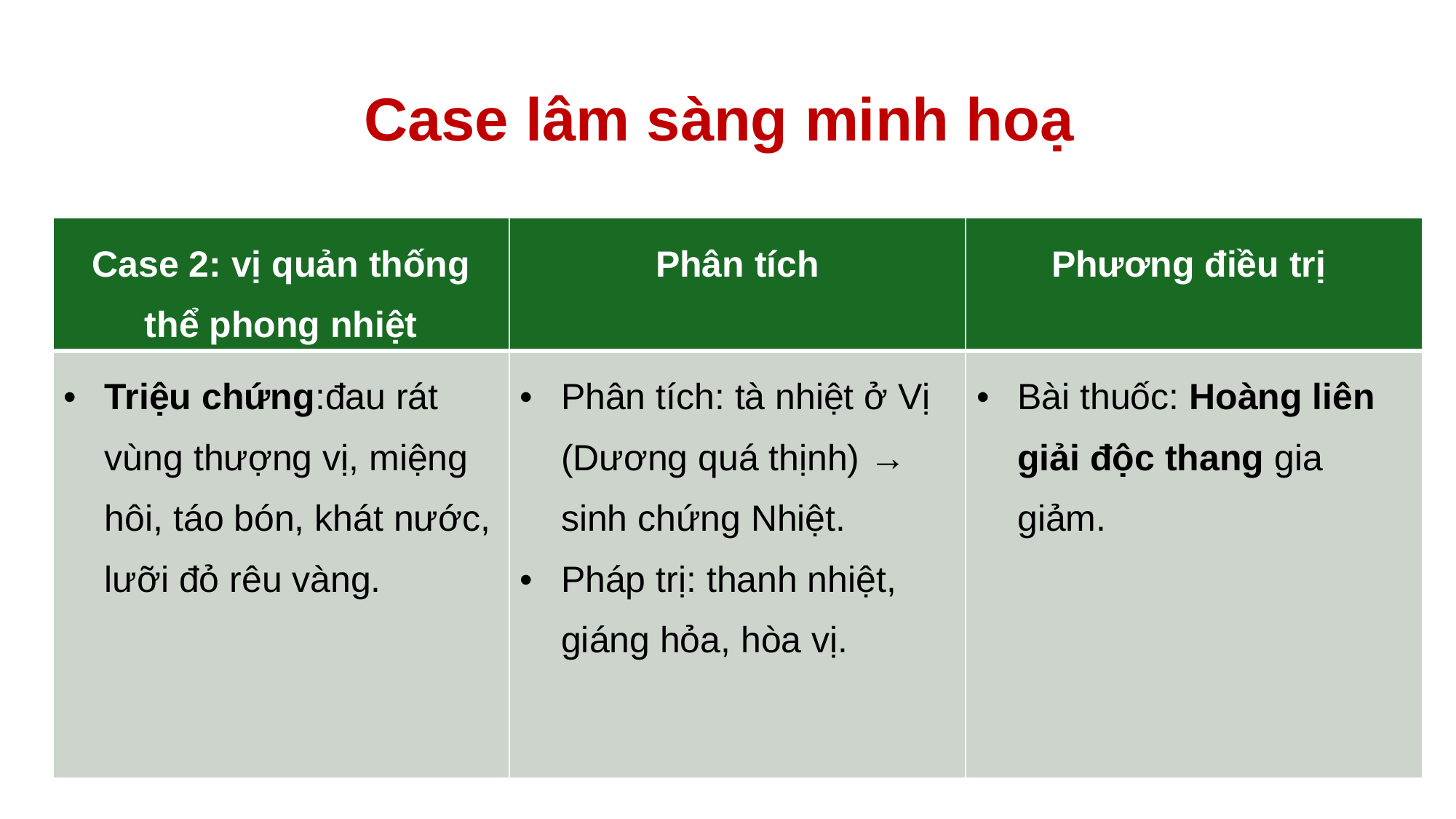

# Case lâm sàng minh hoạ
| Case 2: vị quản thống thể phong nhiệt | Phân tích | Phương điều trị |
| --- | --- | --- |
| Triệu chứng:đau rát vùng thượng vị, miệng hôi, táo bón, khát nước, lưỡi đỏ rêu vàng. | Phân tích: tà nhiệt ở Vị (Dương quá thịnh) → sinh chứng Nhiệt. Pháp trị: thanh nhiệt, giáng hỏa, hòa vị. | Bài thuốc: Hoàng liên giải độc thang gia giảm. |